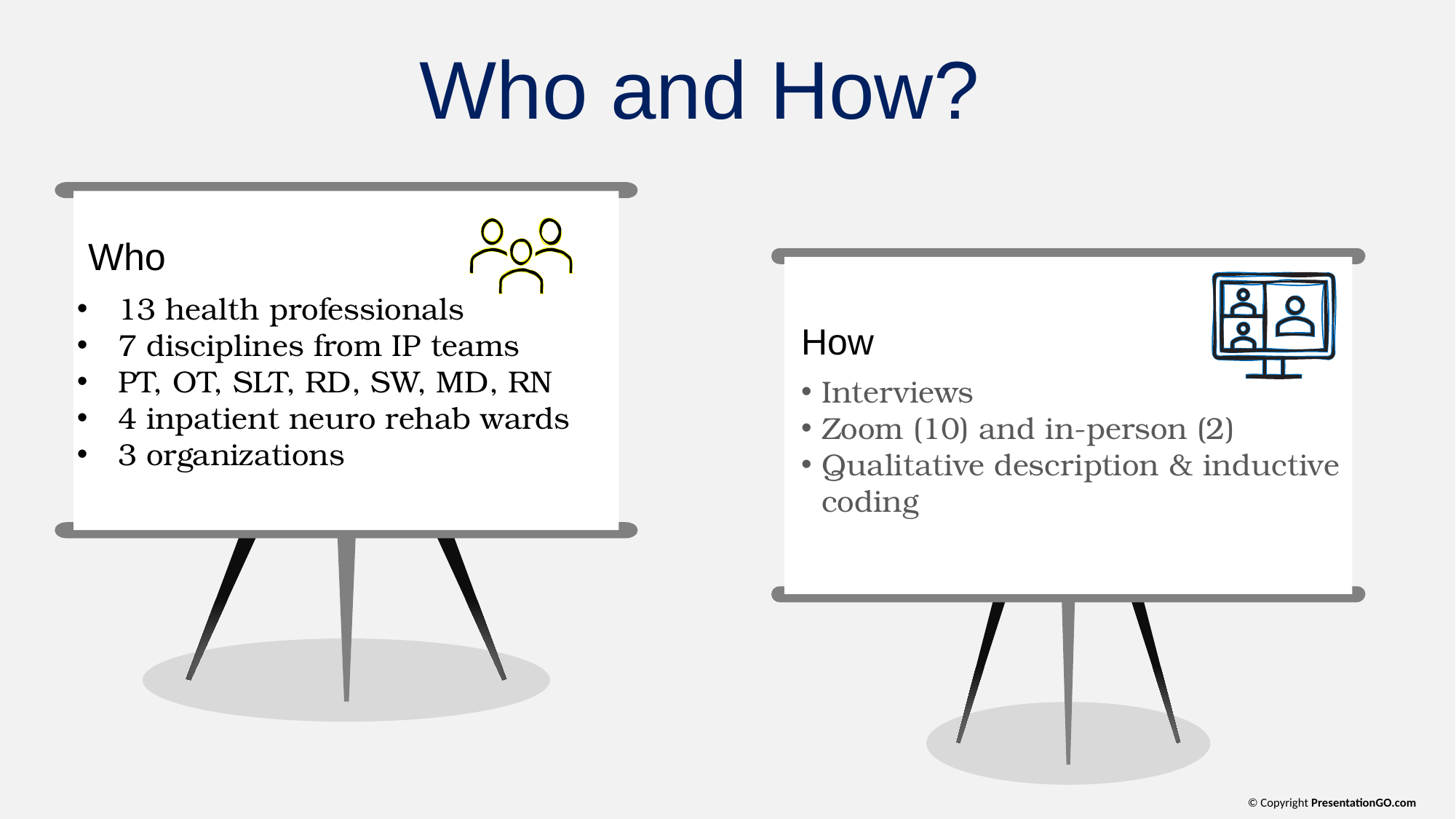

Who and How?

Who
13 health professionals
7 disciplines from IP teams
PT, OT, SLT, RD, SW, MD, RN
4 inpatient neuro rehab wards
3 organizations

How
Interviews
Zoom (10) and in-person (2)
Qualitative description & inductive coding

© Copyright PresentationGO.com